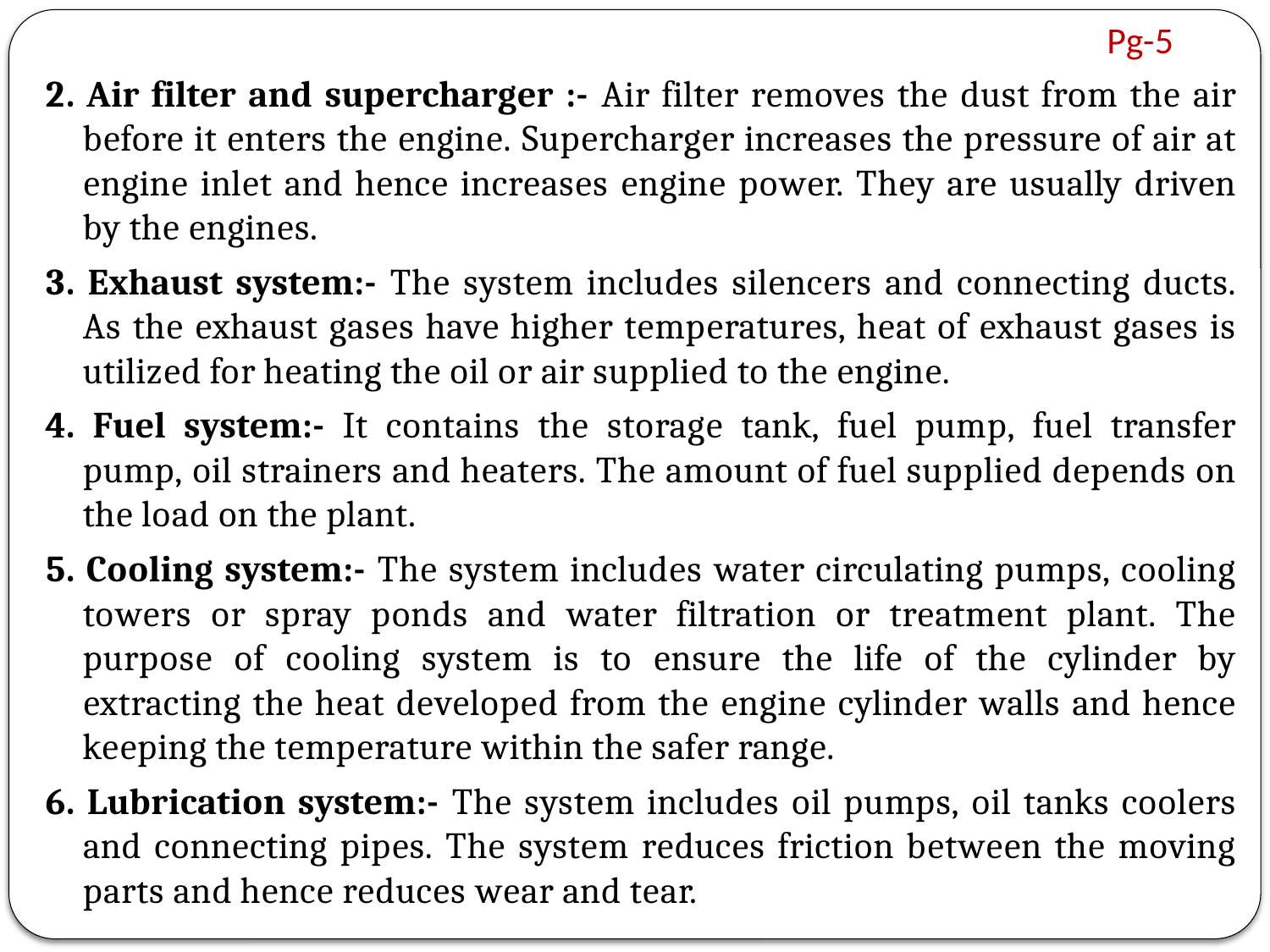

# Pg-5
2. Air filter and supercharger :- Air filter removes the dust from the air before it enters the engine. Supercharger increases the pressure of air at engine inlet and hence increases engine power. They are usually driven by the engines.
3. Exhaust system:- The system includes silencers and connecting ducts. As the exhaust gases have higher temperatures, heat of exhaust gases is utilized for heating the oil or air supplied to the engine.
4. Fuel system:- It contains the storage tank, fuel pump, fuel transfer pump, oil strainers and heaters. The amount of fuel supplied depends on the load on the plant.
5. Cooling system:- The system includes water circulating pumps, cooling towers or spray ponds and water filtration or treatment plant. The purpose of cooling system is to ensure the life of the cylinder by extracting the heat developed from the engine cylinder walls and hence keeping the temperature within the safer range.
6. Lubrication system:- The system includes oil pumps, oil tanks coolers and connecting pipes. The system reduces friction between the moving parts and hence reduces wear and tear.